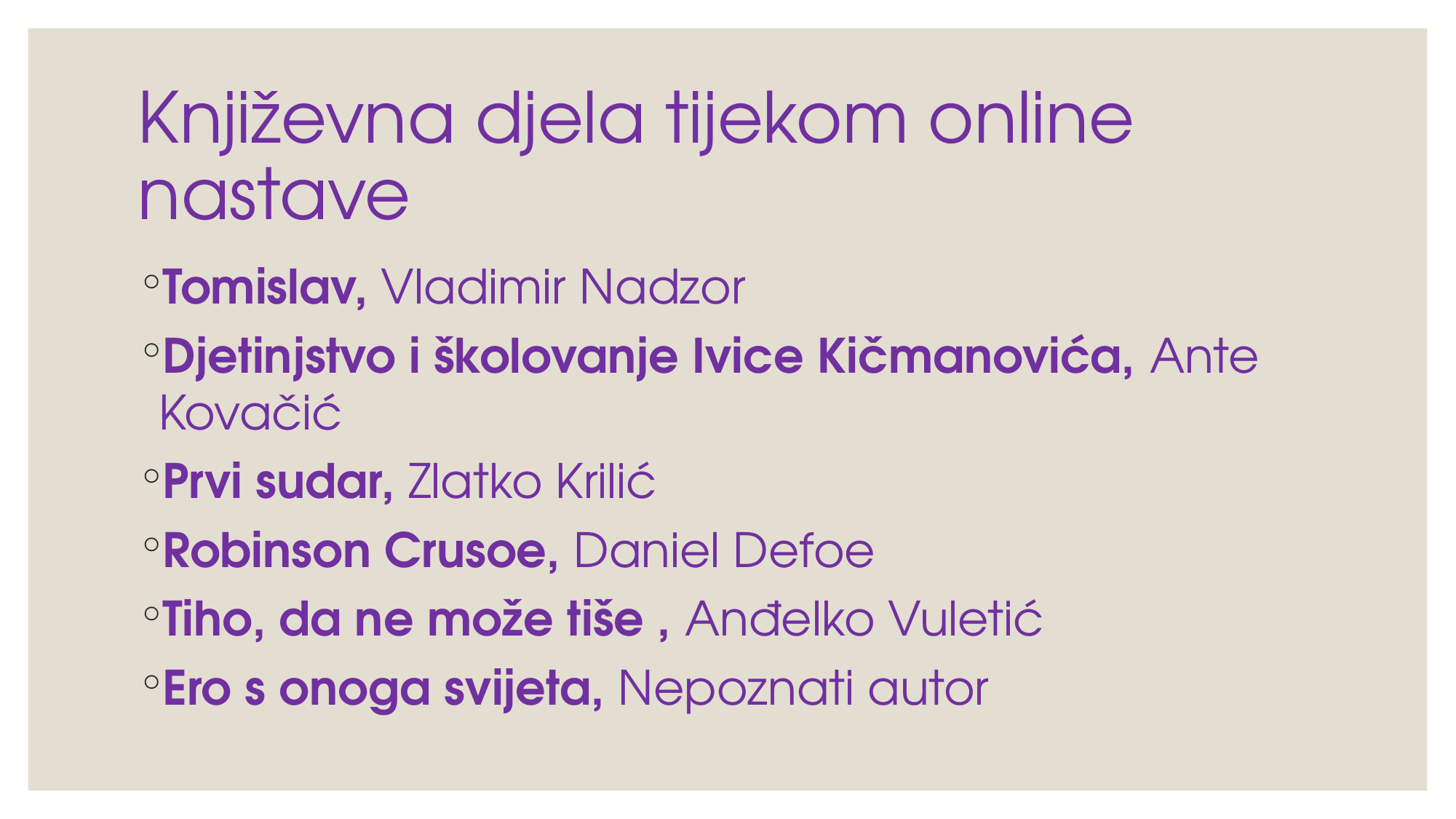

# Književna djela tijekom online nastave
Tomislav, Vladimir Nadzor
Djetinjstvo i školovanje Ivice Kičmanovića, Ante Kovačić
Prvi sudar, Zlatko Krilić
Robinson Crusoe, Daniel Defoe
Tiho, da ne može tiše , Anđelko Vuletić
Ero s onoga svijeta, Nepoznati autor